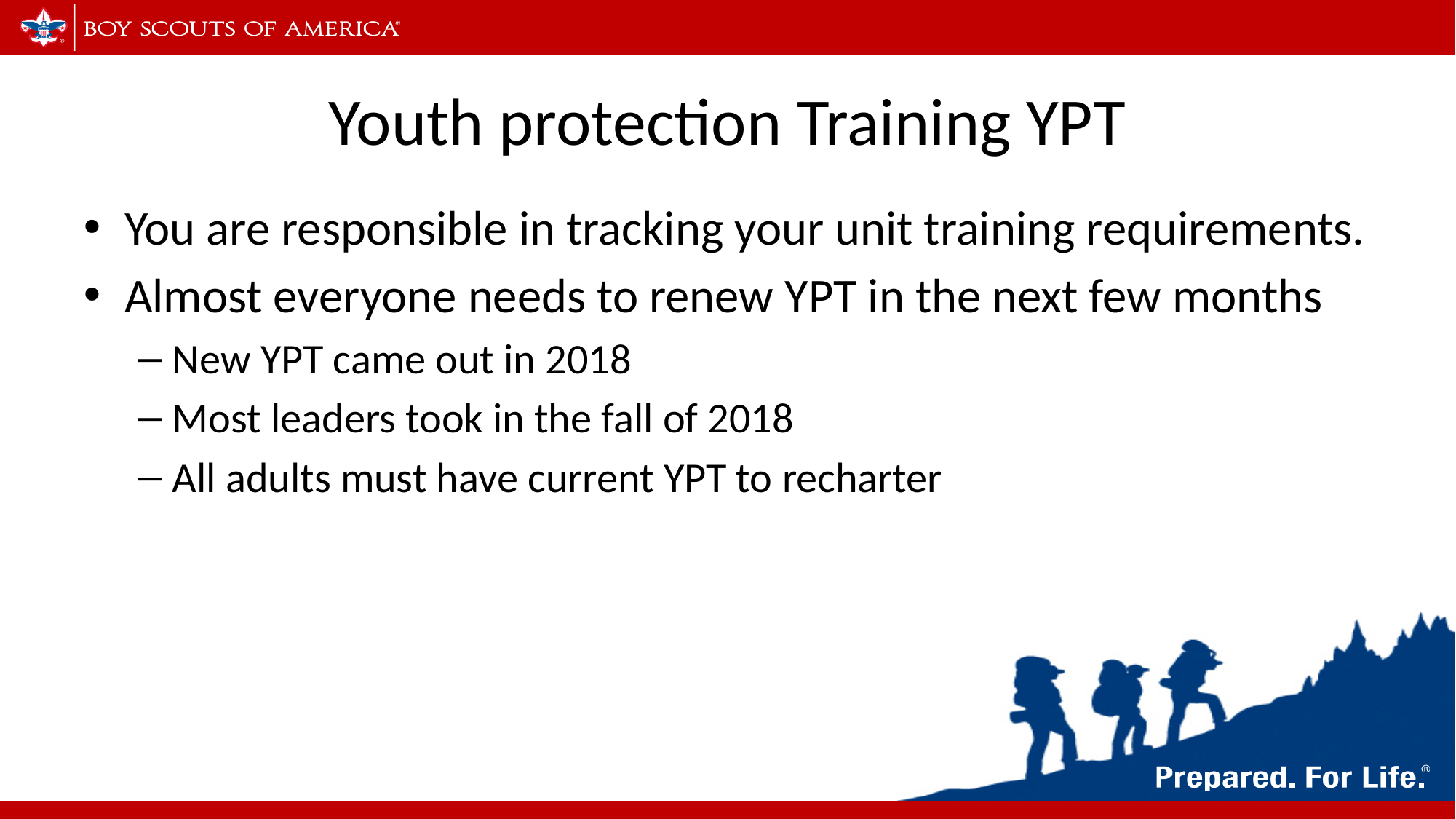

# Youth protection Training YPT
You are responsible in tracking your unit training requirements.
Almost everyone needs to renew YPT in the next few months
New YPT came out in 2018
Most leaders took in the fall of 2018
All adults must have current YPT to recharter